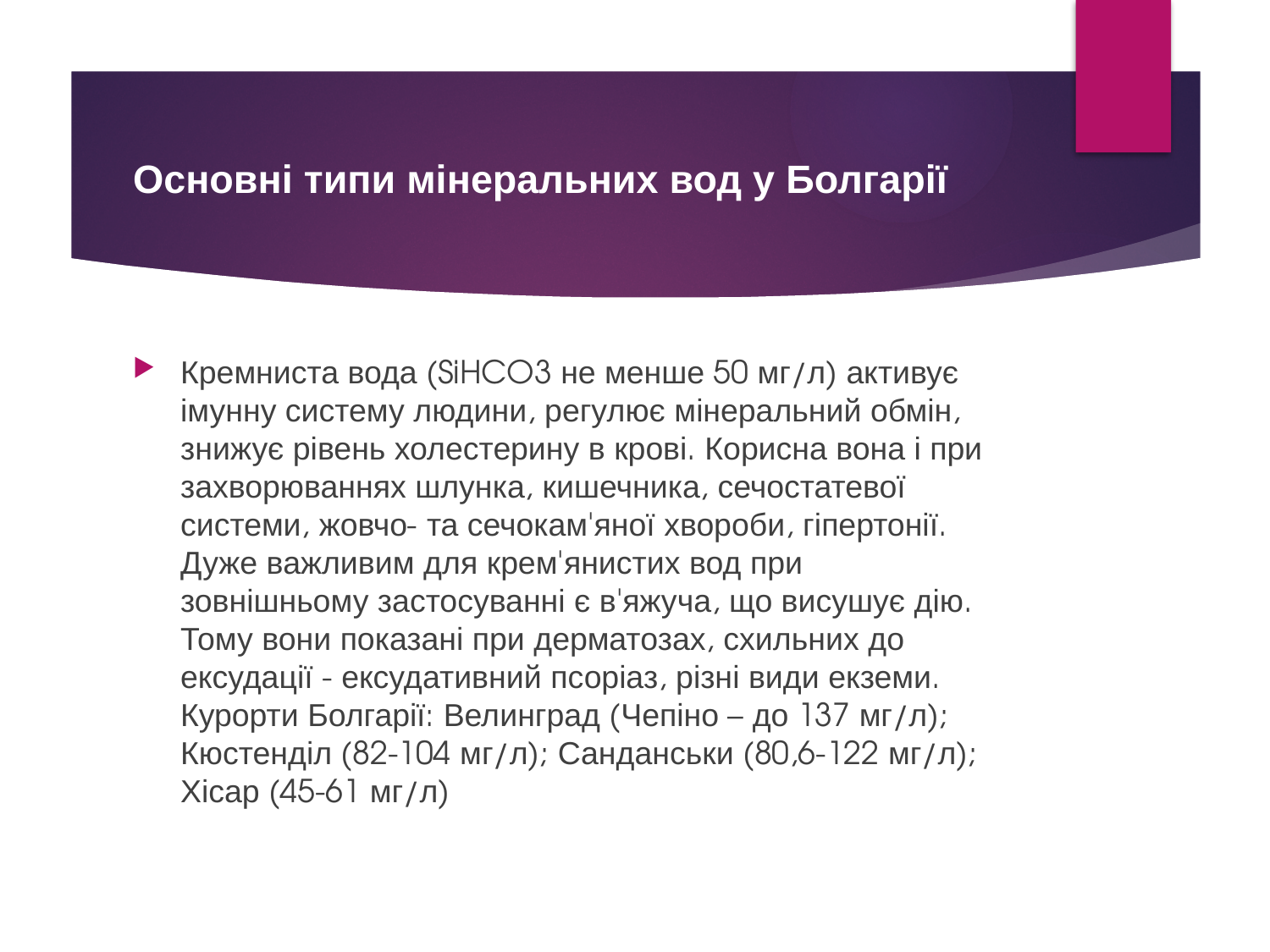

# Основні типи мінеральних вод у Болгарії
Кремниста вода (SiHCO3 не менше 50 мг/л) активує імунну систему людини, регулює мінеральний обмін, знижує рівень холестерину в крові. Корисна вона і при захворюваннях шлунка, кишечника, сечостатевої системи, жовчо- та сечокам'яної хвороби, гіпертонії. Дуже важливим для крем'янистих вод при зовнішньому застосуванні є в'яжуча, що висушує дію. Тому вони показані при дерматозах, схильних до ексудації - ексудативний псоріаз, різні види екземи. Курорти Болгарії: Велинград (Чепіно – до 137 мг/л); Кюстенділ (82-104 мг/л); Санданськи (80,6-122 мг/л); Хісар (45-61 мг/л)